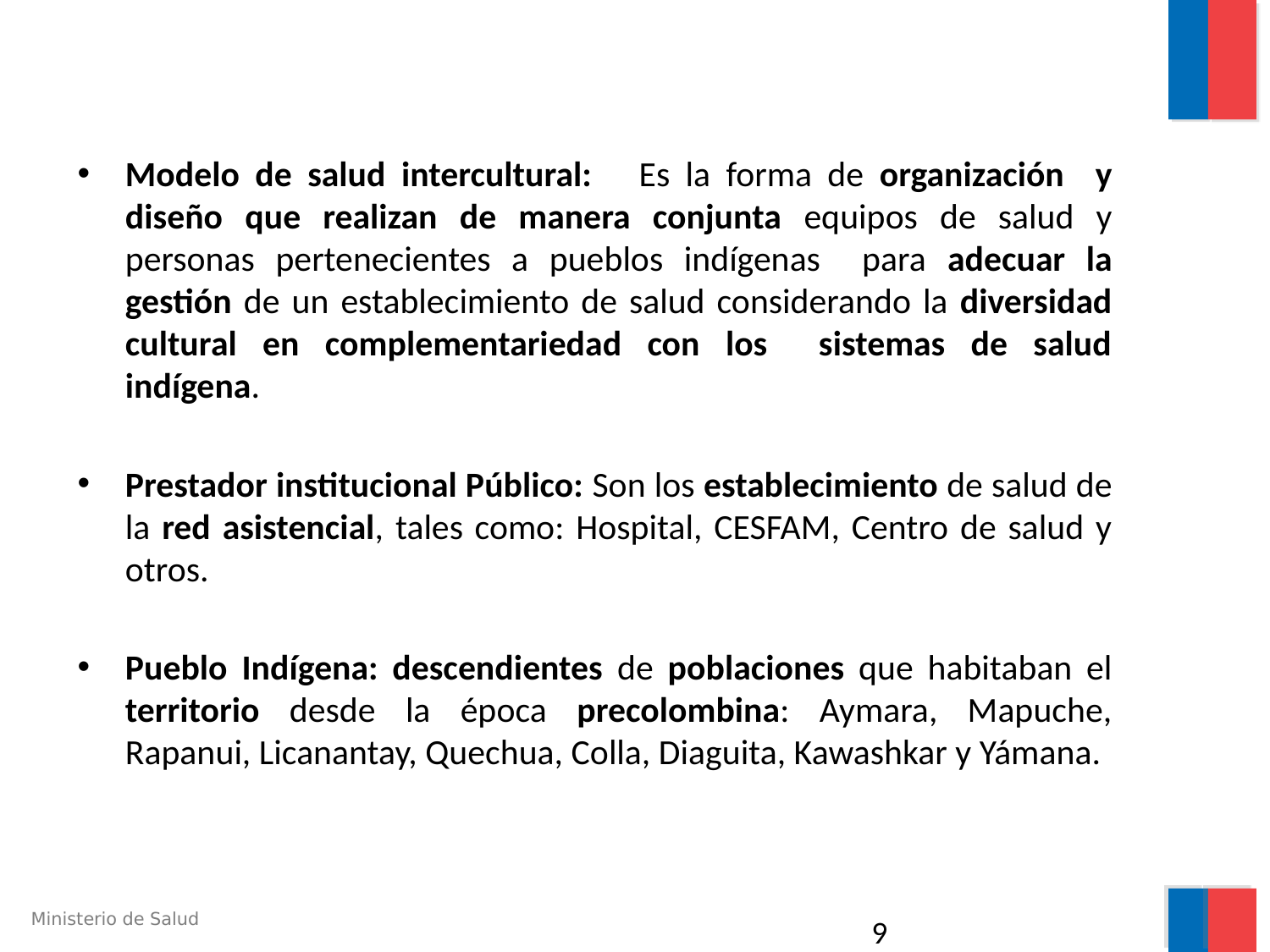

Modelo de salud intercultural:   Es la forma de organización  y diseño que realizan de manera conjunta equipos de salud y personas pertenecientes a pueblos indígenas  para adecuar la gestión de un establecimiento de salud considerando la diversidad cultural en complementariedad con los  sistemas de salud indígena.

Prestador institucional Público: Son los establecimiento de salud de la red asistencial, tales como: Hospital, CESFAM, Centro de salud y otros.

Pueblo Indígena: descendientes de poblaciones que habitaban el territorio desde la época precolombina: Aymara, Mapuche, Rapanui, Licanantay, Quechua, Colla, Diaguita, Kawashkar y Yámana.
9